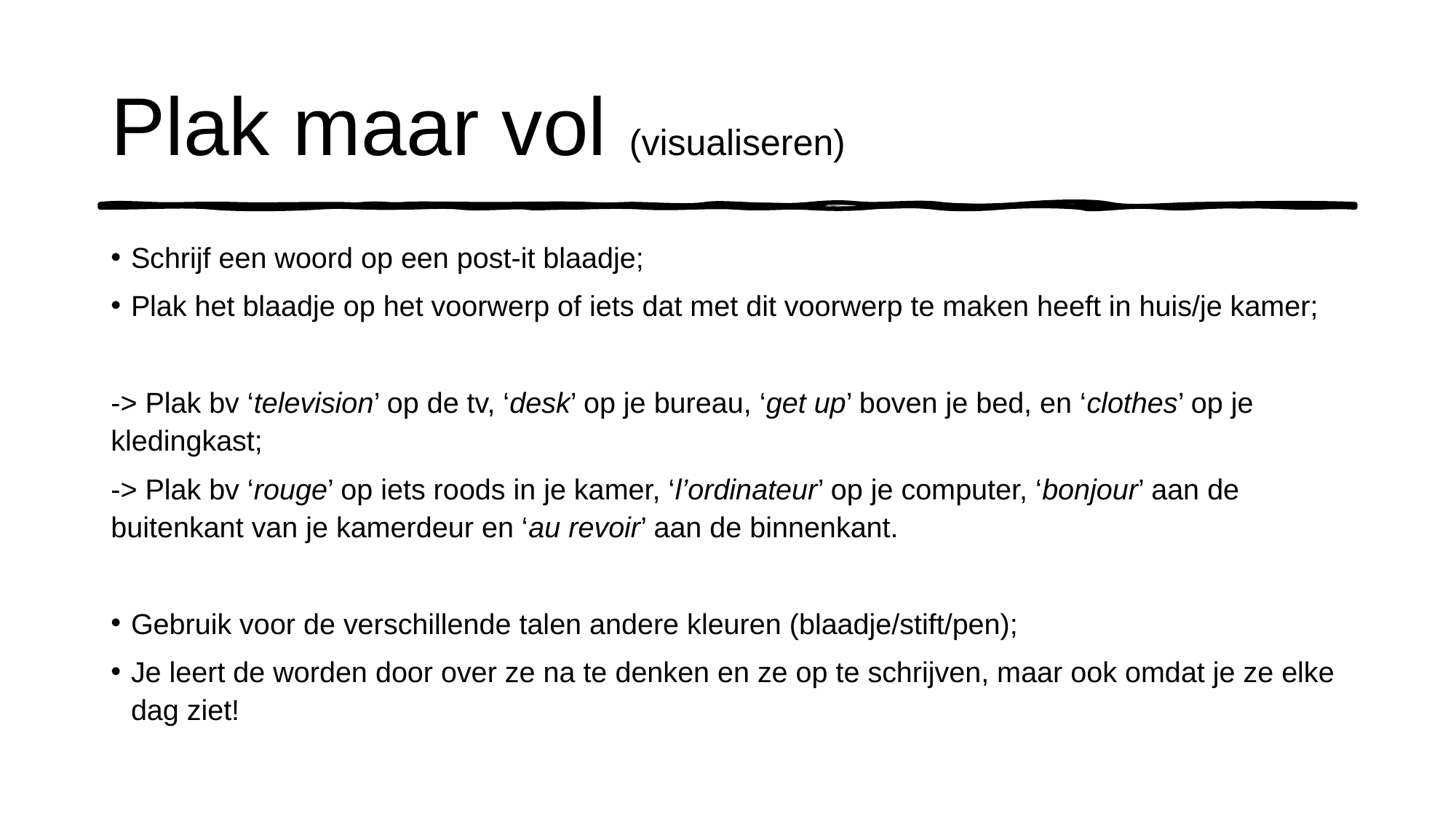

# Plak maar vol (visualiseren)
Schrijf een woord op een post-it blaadje;
Plak het blaadje op het voorwerp of iets dat met dit voorwerp te maken heeft in huis/je kamer;

-> Plak bv ‘television’ op de tv, ‘desk’ op je bureau, ‘get up’ boven je bed, en ‘clothes’ op je kledingkast;
-> Plak bv ‘rouge’ op iets roods in je kamer, ‘l’ordinateur’ op je computer, ‘bonjour’ aan de buitenkant van je kamerdeur en ‘au revoir’ aan de binnenkant.

Gebruik voor de verschillende talen andere kleuren (blaadje/stift/pen);
Je leert de worden door over ze na te denken en ze op te schrijven, maar ook omdat je ze elke dag ziet!